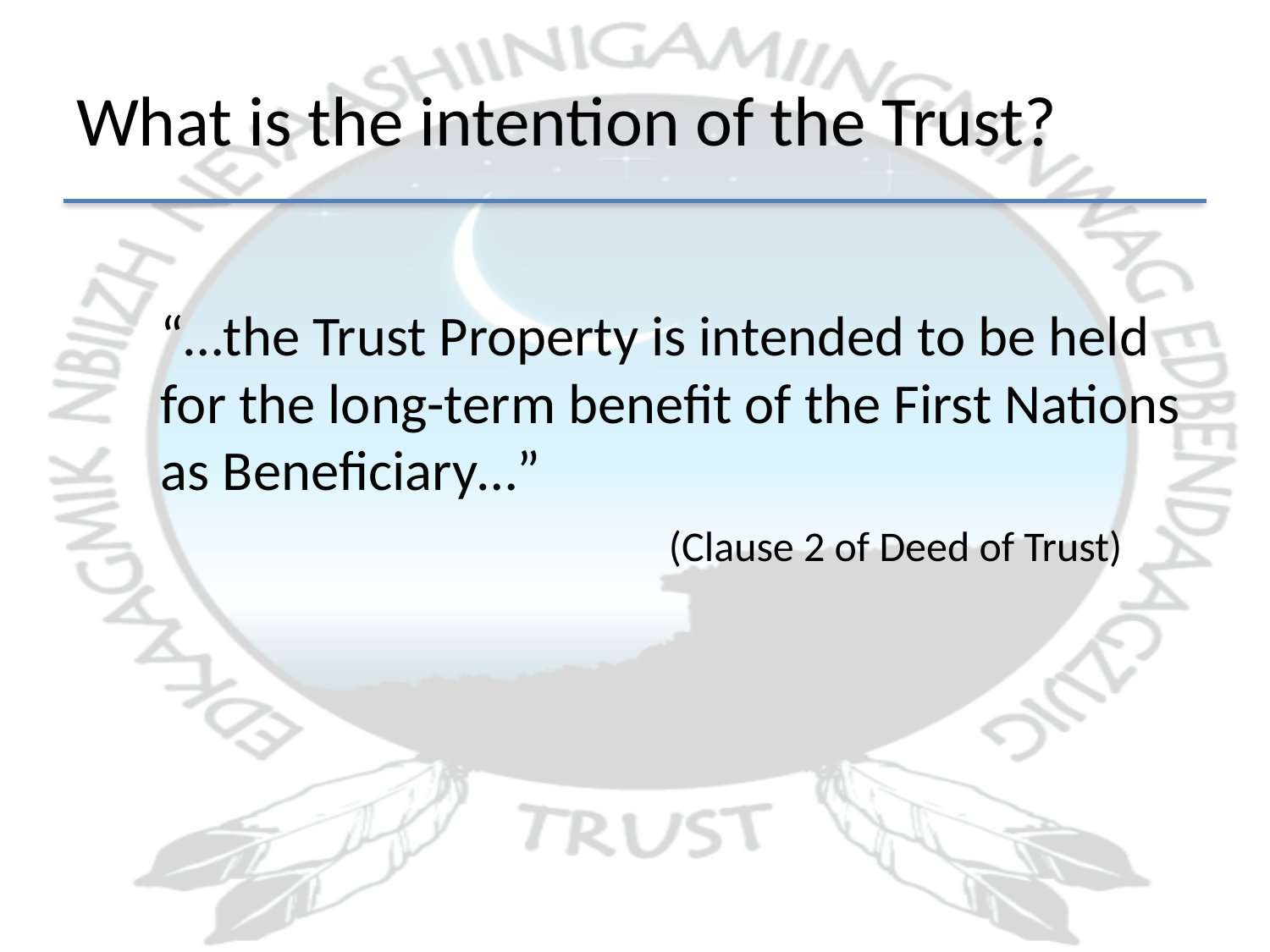

# What is the intention of the Trust?

“…the Trust Property is intended to be held for the long-term benefit of the First Nations as Beneficiary…”
				(Clause 2 of Deed of Trust)